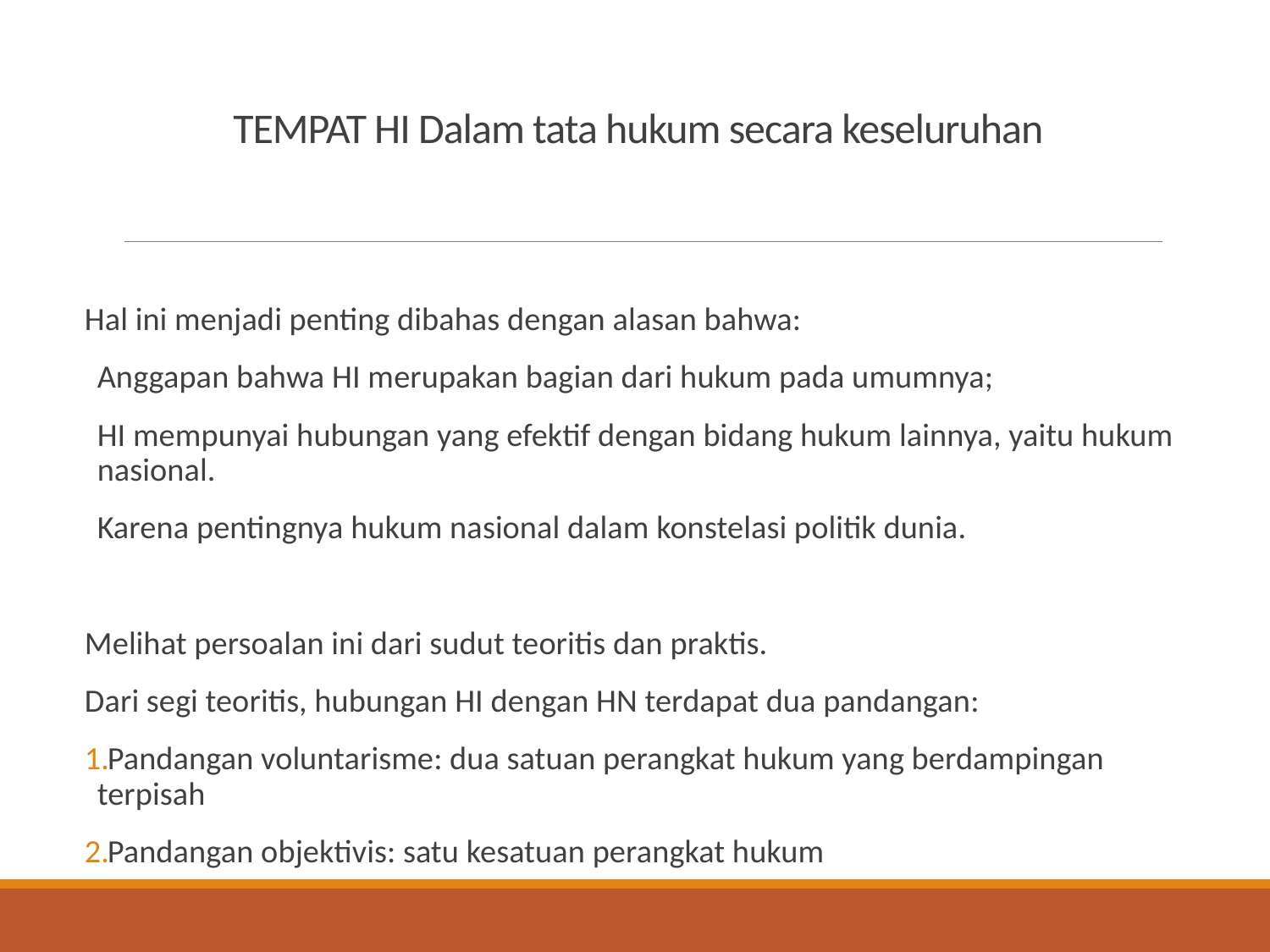

# TEMPAT HI Dalam tata hukum secara keseluruhan
Hal ini menjadi penting dibahas dengan alasan bahwa:
Anggapan bahwa HI merupakan bagian dari hukum pada umumnya;
HI mempunyai hubungan yang efektif dengan bidang hukum lainnya, yaitu hukum nasional.
Karena pentingnya hukum nasional dalam konstelasi politik dunia.

Melihat persoalan ini dari sudut teoritis dan praktis.
Dari segi teoritis, hubungan HI dengan HN terdapat dua pandangan:
Pandangan voluntarisme: dua satuan perangkat hukum yang berdampingan terpisah
Pandangan objektivis: satu kesatuan perangkat hukum